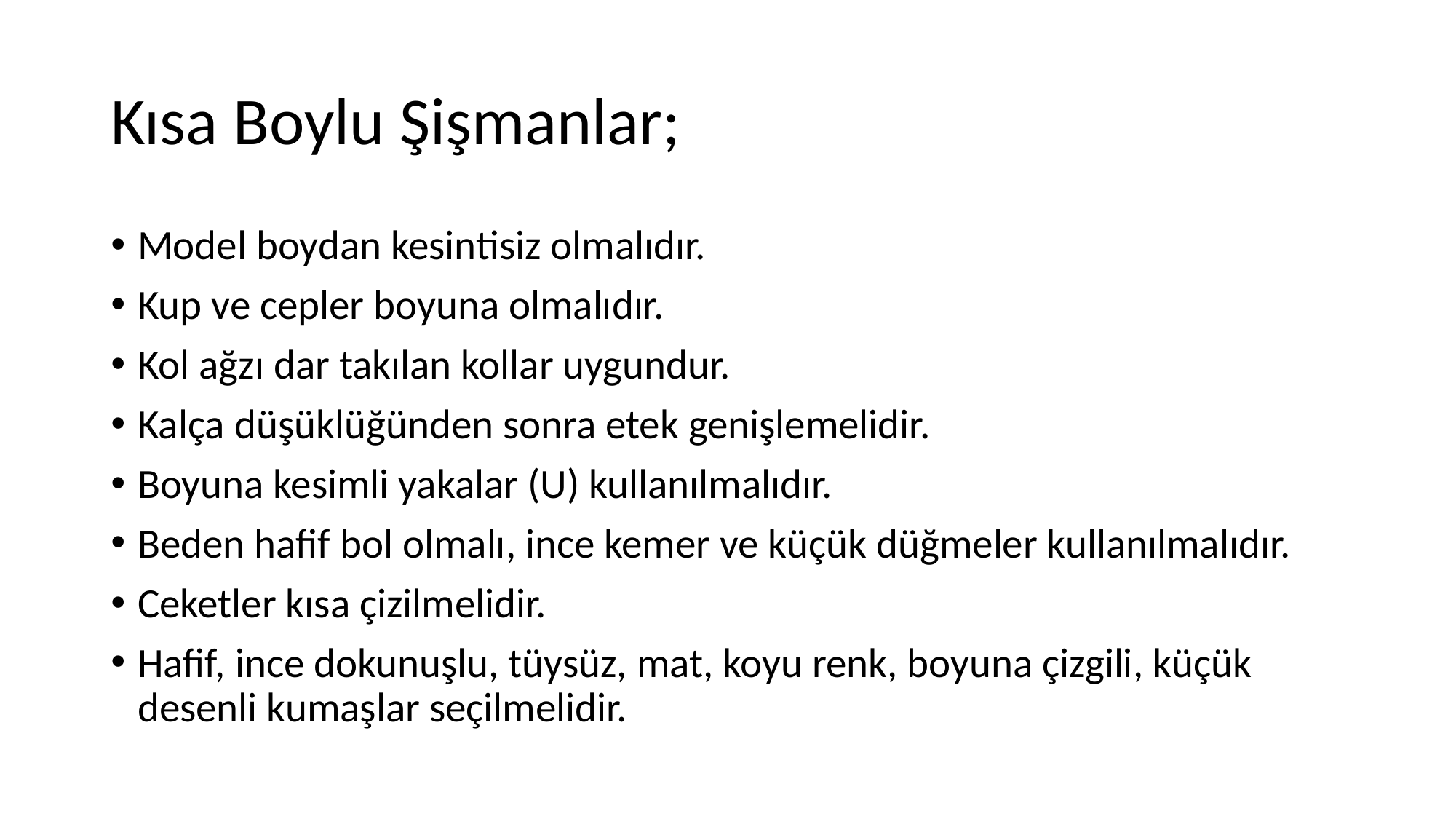

# Kısa Boylu Şişmanlar;
Model boydan kesintisiz olmalıdır.
Kup ve cepler boyuna olmalıdır.
Kol ağzı dar takılan kollar uygundur.
Kalça düşüklüğünden sonra etek genişlemelidir.
Boyuna kesimli yakalar (U) kullanılmalıdır.
Beden hafif bol olmalı, ince kemer ve küçük düğmeler kullanılmalıdır.
Ceketler kısa çizilmelidir.
Hafif, ince dokunuşlu, tüysüz, mat, koyu renk, boyuna çizgili, küçük desenli kumaşlar seçilmelidir.